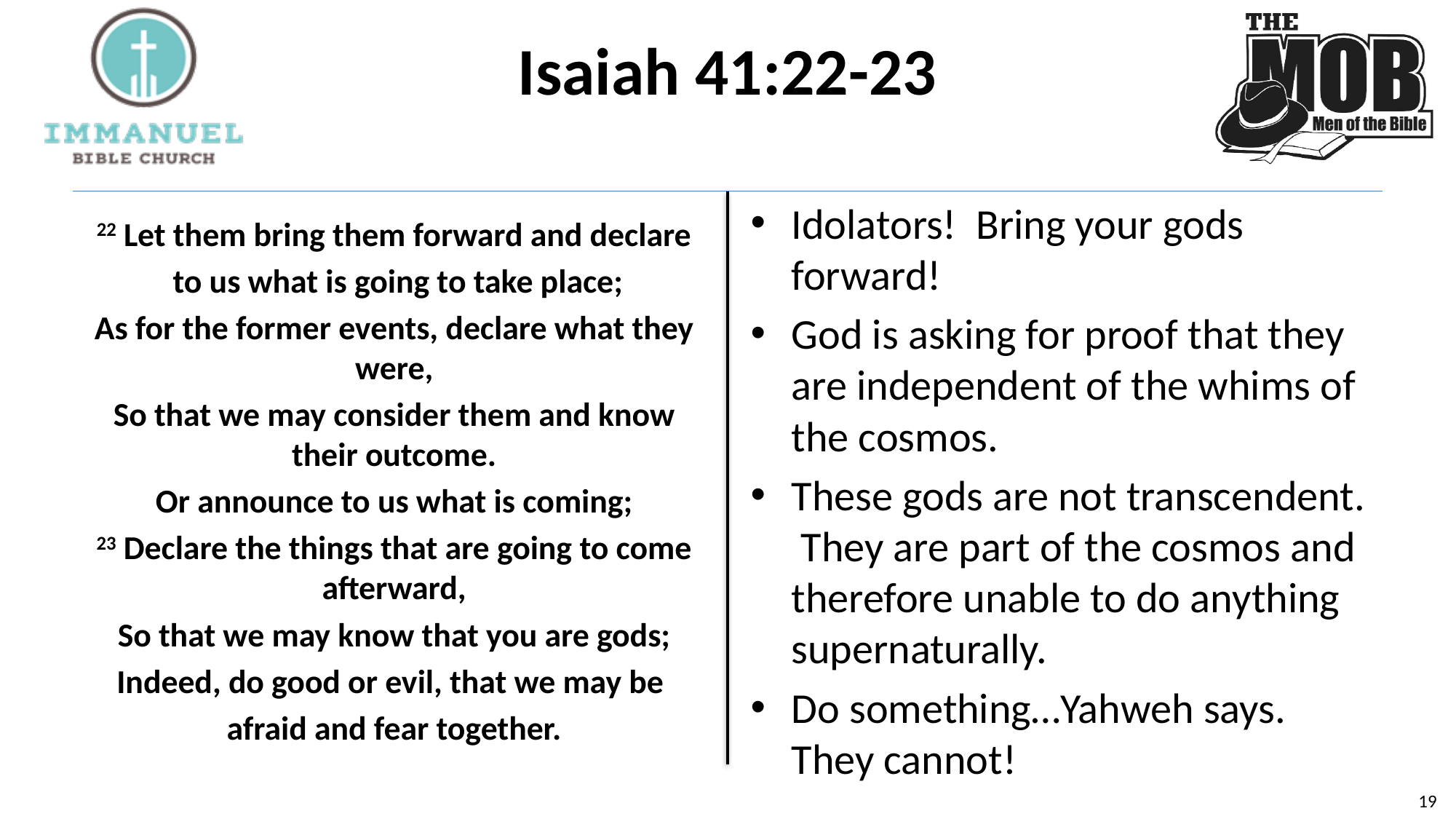

# Isaiah 41:22-23
Idolators!  Bring your gods forward!
God is asking for proof that they are independent of the whims of the cosmos.
These gods are not transcendent.  They are part of the cosmos and therefore unable to do anything supernaturally.
Do something…Yahweh says.  They cannot!
22 Let them bring them forward and declare
 to us what is going to take place;
As for the former events, declare what they were,
So that we may consider them and know their outcome.
Or announce to us what is coming;
23 Declare the things that are going to come afterward,
So that we may know that you are gods;
Indeed, do good or evil, that we may be
afraid and fear together.

19